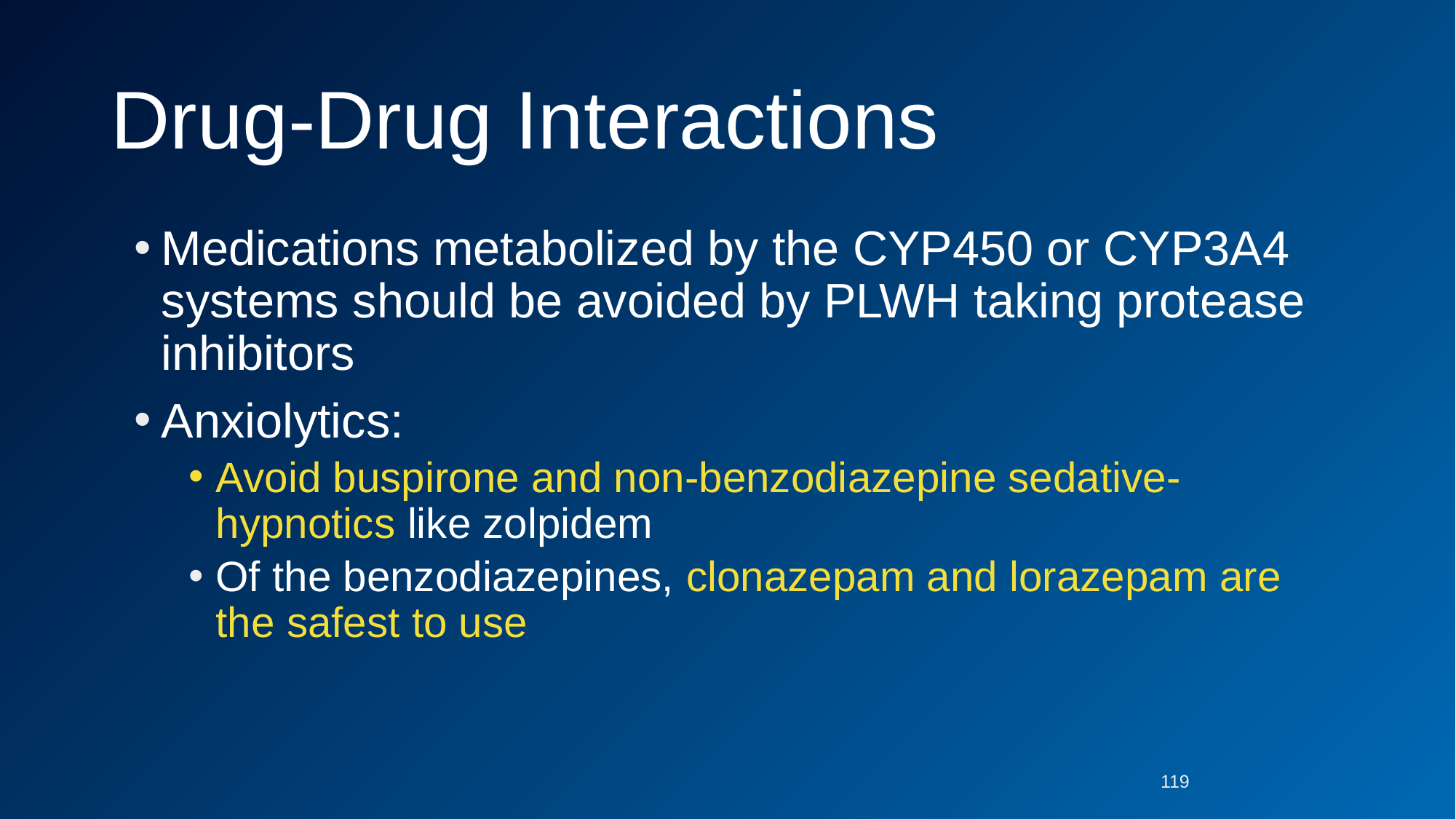

# Drug-Drug Interactions
Medications metabolized by the CYP450 or CYP3A4 systems should be avoided by PLWH taking protease inhibitors
Anxiolytics:
Avoid buspirone and non-benzodiazepine sedative-hypnotics like zolpidem
Of the benzodiazepines, clonazepam and lorazepam are the safest to use

119